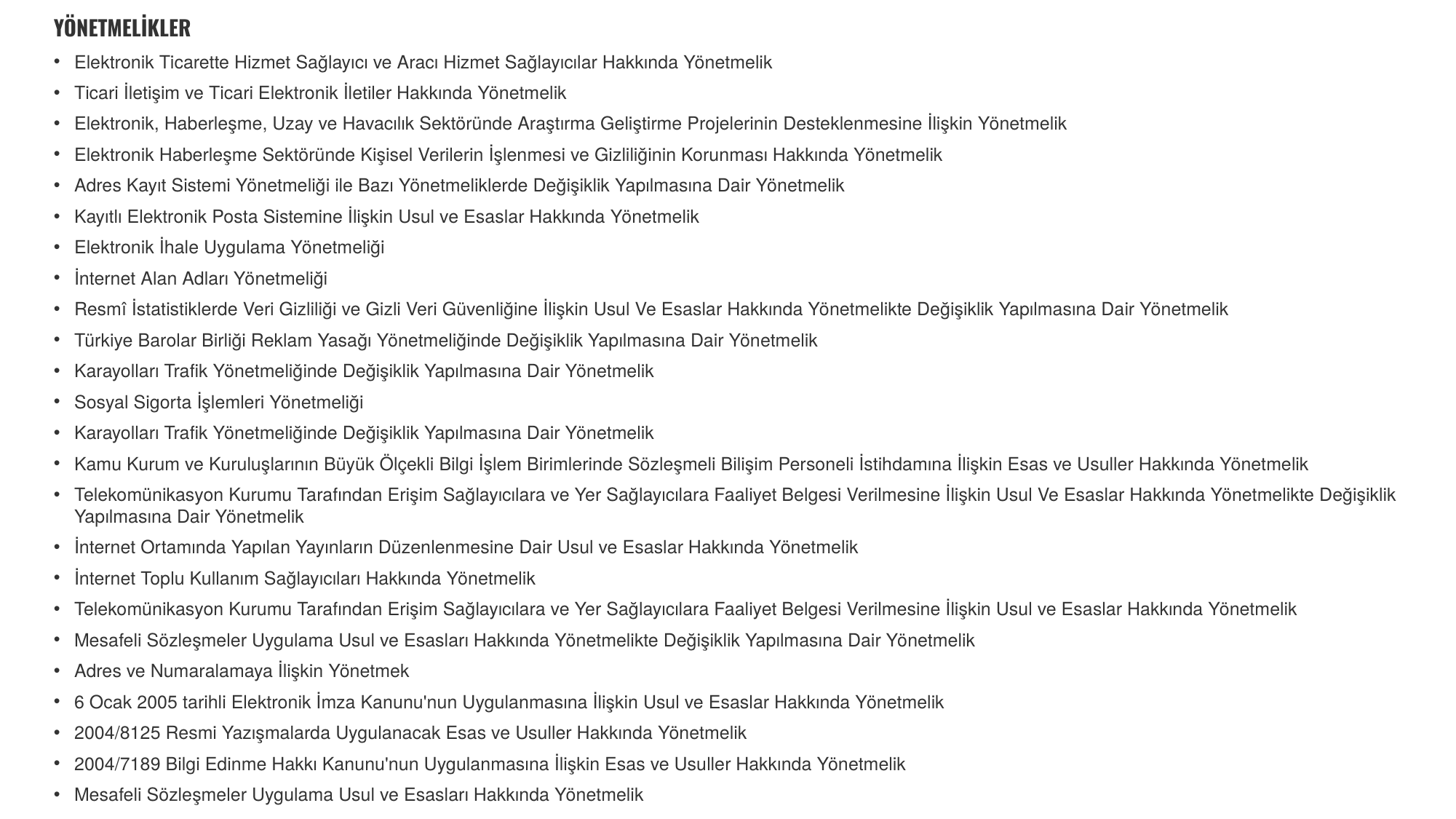

YÖNETMELİKLER
Elektronik Ticarette Hizmet Sağlayıcı ve Aracı Hizmet Sağlayıcılar Hakkında Yönetmelik
Ticari İletişim ve Ticari Elektronik İletiler Hakkında Yönetmelik
Elektronik, Haberleşme, Uzay ve Havacılık Sektöründe Araştırma Geliştirme Projelerinin Desteklenmesine İlişkin Yönetmelik
Elektronik Haberleşme Sektöründe Kişisel Verilerin İşlenmesi ve Gizliliğinin Korunması Hakkında Yönetmelik
Adres Kayıt Sistemi Yönetmeliği ile Bazı Yönetmeliklerde Değişiklik Yapılmasına Dair Yönetmelik
Kayıtlı Elektronik Posta Sistemine İlişkin Usul ve Esaslar Hakkında Yönetmelik
Elektronik İhale Uygulama Yönetmeliği
İnternet Alan Adları Yönetmeliği
Resmî İstatistiklerde Veri Gizliliği ve Gizli Veri Güvenliğine İlişkin Usul Ve Esaslar Hakkında Yönetmelikte Değişiklik Yapılmasına Dair Yönetmelik
Türkiye Barolar Birliği Reklam Yasağı Yönetmeliğinde Değişiklik Yapılmasına Dair Yönetmelik
Karayolları Trafik Yönetmeliğinde Değişiklik Yapılmasına Dair Yönetmelik
Sosyal Sigorta İşlemleri Yönetmeliği
Karayolları Trafik Yönetmeliğinde Değişiklik Yapılmasına Dair Yönetmelik
Kamu Kurum ve Kuruluşlarının Büyük Ölçekli Bilgi İşlem Birimlerinde Sözleşmeli Bilişim Personeli İstihdamına İlişkin Esas ve Usuller Hakkında Yönetmelik
Telekomünikasyon Kurumu Tarafından Erişim Sağlayıcılara ve Yer Sağlayıcılara Faaliyet Belgesi Verilmesine İlişkin Usul Ve Esaslar Hakkında Yönetmelikte Değişiklik Yapılmasına Dair Yönetmelik
İnternet Ortamında Yapılan Yayınların Düzenlenmesine Dair Usul ve Esaslar Hakkında Yönetmelik
İnternet Toplu Kullanım Sağlayıcıları Hakkında Yönetmelik
Telekomünikasyon Kurumu Tarafından Erişim Sağlayıcılara ve Yer Sağlayıcılara Faaliyet Belgesi Verilmesine İlişkin Usul ve Esaslar Hakkında Yönetmelik
Mesafeli Sözleşmeler Uygulama Usul ve Esasları Hakkında Yönetmelikte Değişiklik Yapılmasına Dair Yönetmelik
Adres ve Numaralamaya İlişkin Yönetmek
6 Ocak 2005 tarihli Elektronik İmza Kanunu'nun Uygulanmasına İlişkin Usul ve Esaslar Hakkında Yönetmelik
2004/8125 Resmi Yazışmalarda Uygulanacak Esas ve Usuller Hakkında Yönetmelik
2004/7189 Bilgi Edinme Hakkı Kanunu'nun Uygulanmasına İlişkin Esas ve Usuller Hakkında Yönetmelik
Mesafeli Sözleşmeler Uygulama Usul ve Esasları Hakkında Yönetmelik